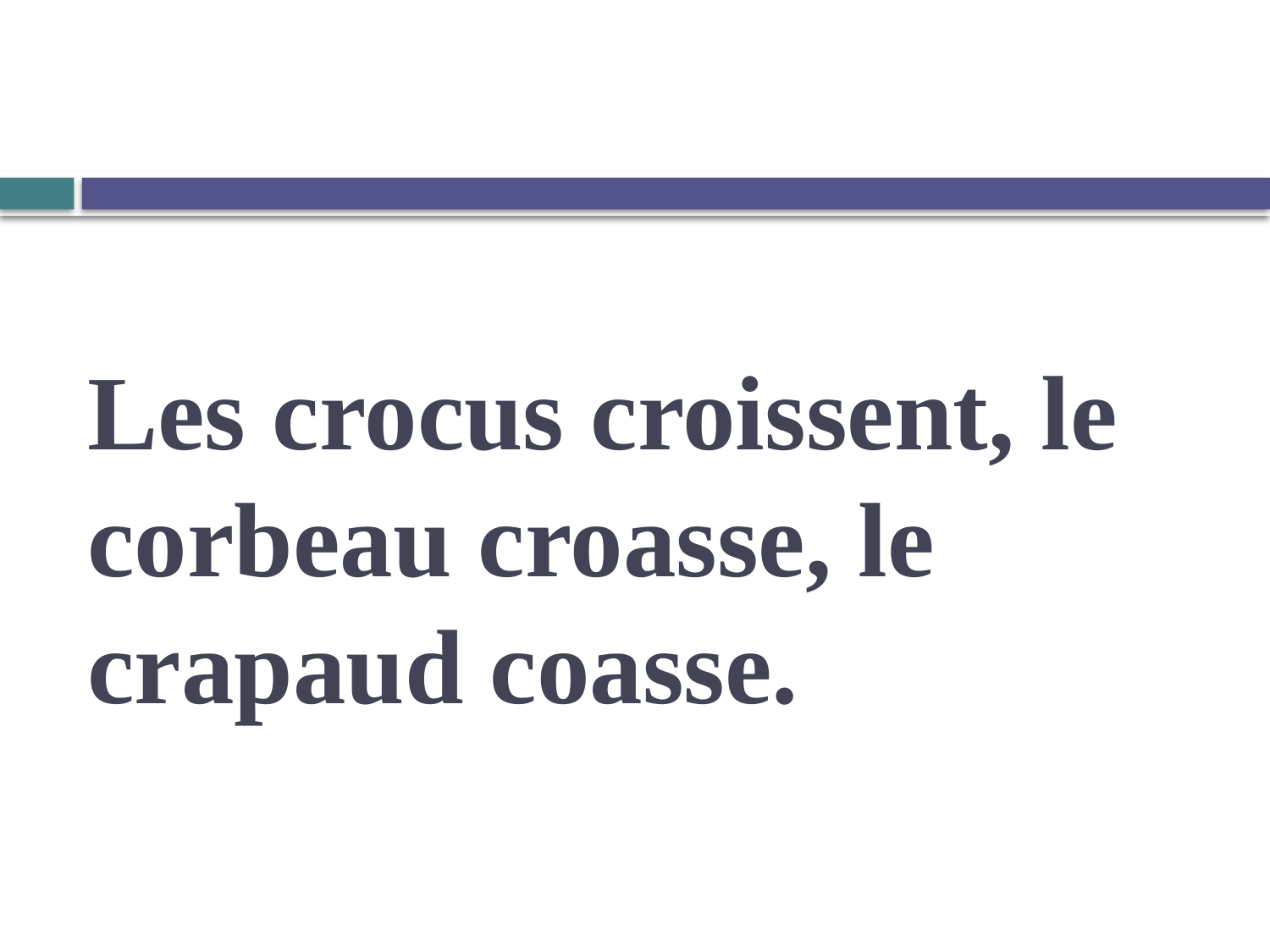

# Les crocus croissent, le corbeau croasse, le crapaud coasse.